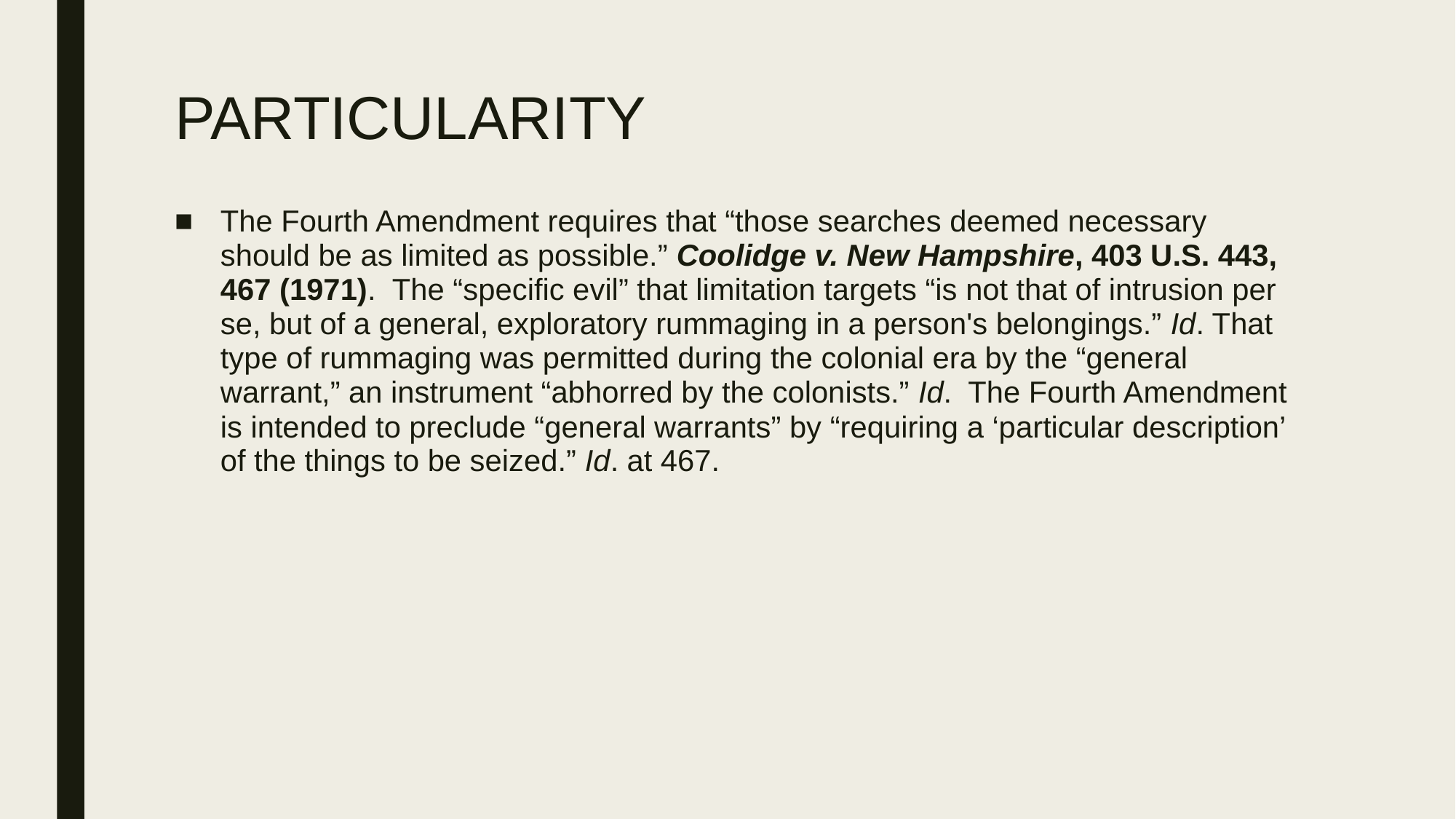

# Particularity
The Fourth Amendment requires that “those searches deemed necessary should be as limited as possible.” Coolidge v. New Hampshire, 403 U.S. 443, 467 (1971).  The “specific evil” that limitation targets “is not that of intrusion per se, but of a general, exploratory rummaging in a person's belongings.” Id. That type of rummaging was permitted during the colonial era by the “general warrant,” an instrument “abhorred by the colonists.” Id.  The Fourth Amendment is intended to preclude “general warrants” by “requiring a ‘particular description’ of the things to be seized.” Id. at 467.